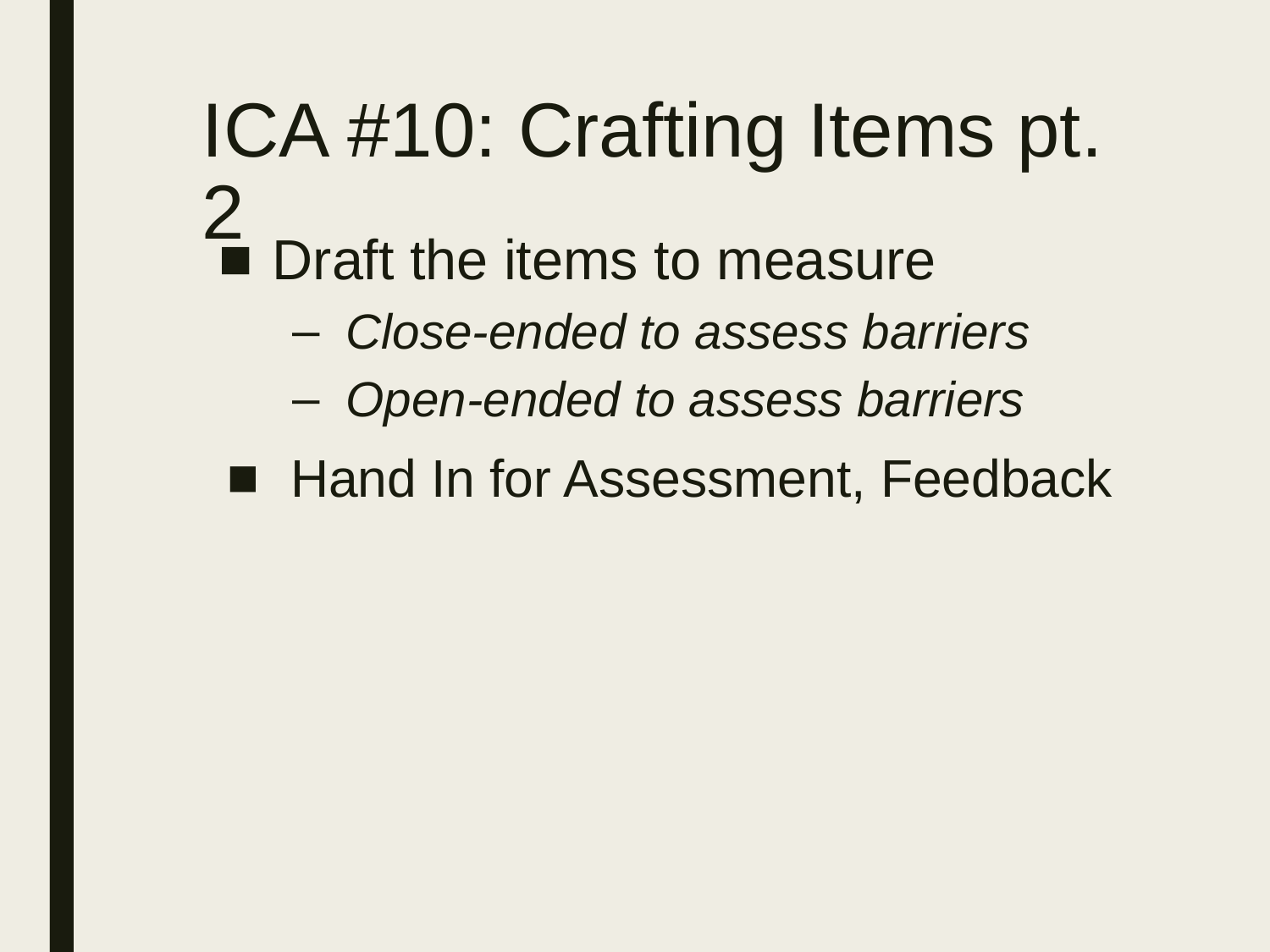

# ICA #10: Crafting Items pt. 2
Draft the items to measure
Close-ended to assess barriers
Open-ended to assess barriers
Hand In for Assessment, Feedback